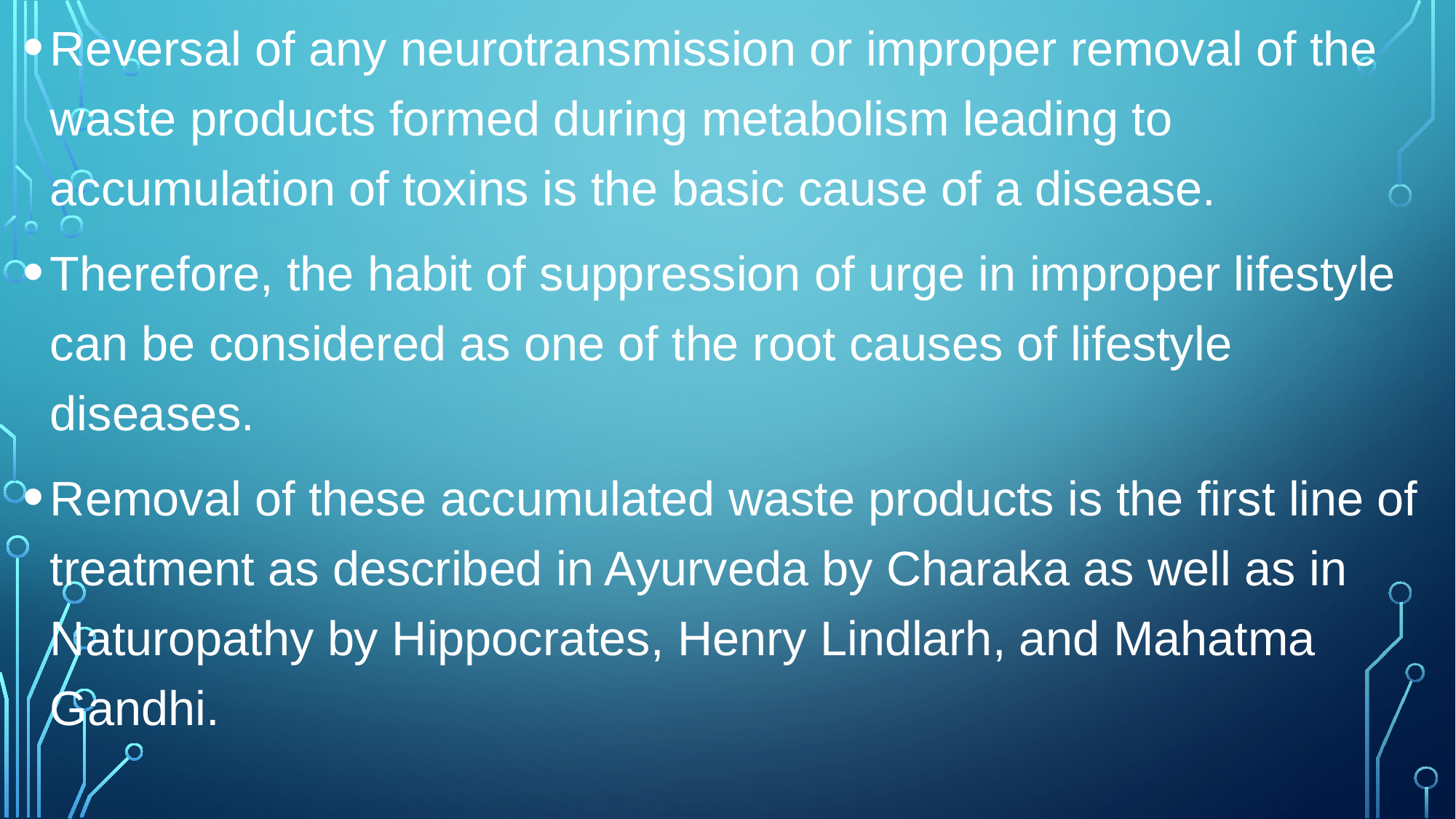

Reversal of any neurotransmission or improper removal of the waste products formed during metabolism leading to accumulation of toxins is the basic cause of a disease.
Therefore, the habit of suppression of urge in improper lifestyle can be considered as one of the root causes of lifestyle diseases.
Removal of these accumulated waste products is the first line of treatment as described in Ayurveda by Charaka as well as in Naturopathy by Hippocrates, Henry Lindlarh, and Mahatma Gandhi.